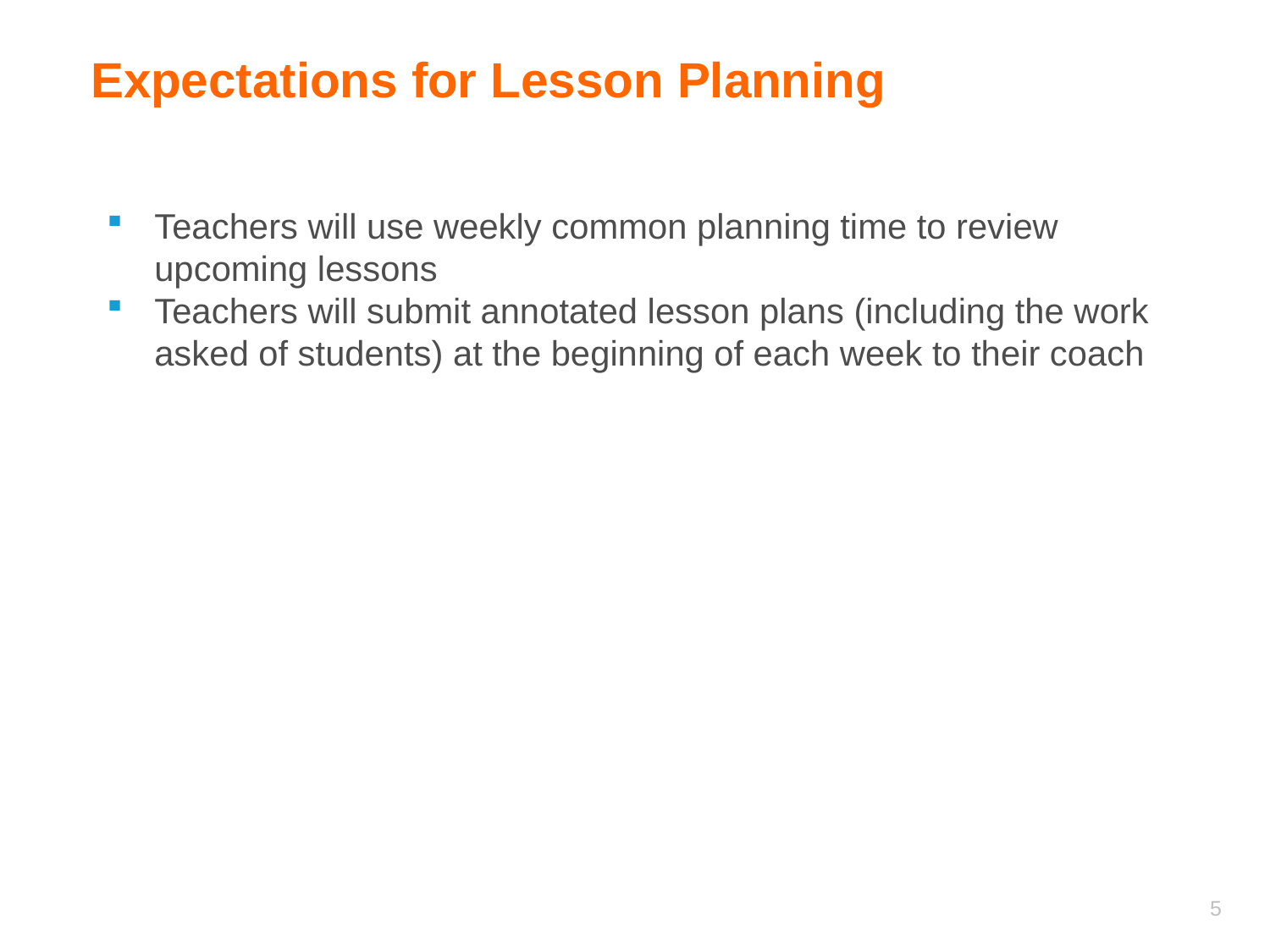

# Expectations for Lesson Planning
Teachers will use weekly common planning time to review upcoming lessons
Teachers will submit annotated lesson plans (including the work asked of students) at the beginning of each week to their coach